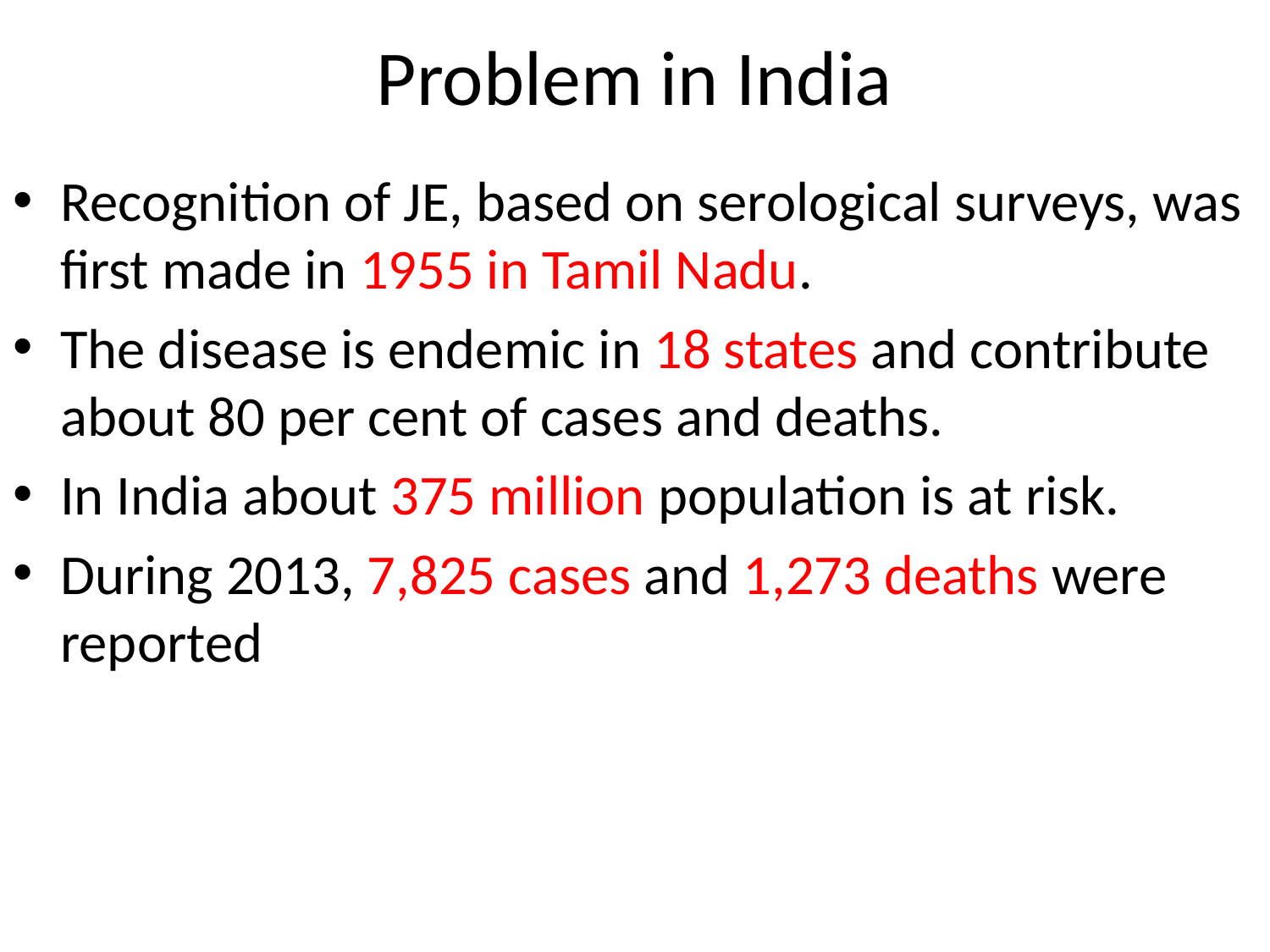

# Problem in India
Recognition of JE, based on serological surveys, was first made in 1955 in Tamil Nadu.
The disease is endemic in 18 states and contribute about 80 per cent of cases and deaths.
In India about 375 million population is at risk.
During 2013, 7,825 cases and 1,273 deaths were reported